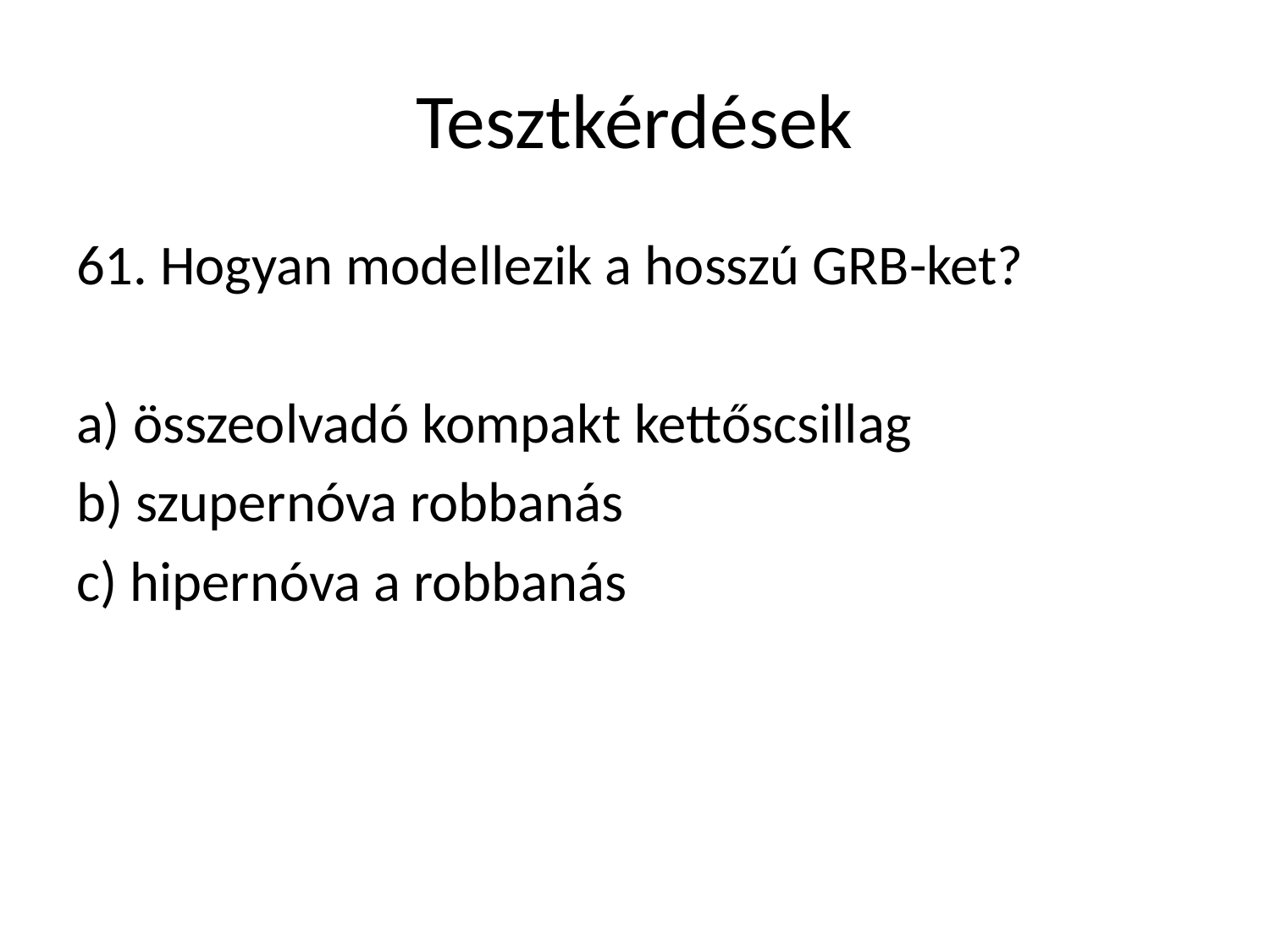

# Tesztkérdések
61. Hogyan modellezik a hosszú GRB-ket?

a) összeolvadó kompakt kettőscsillag
b) szupernóva robbanás
c) hipernóva a robbanás